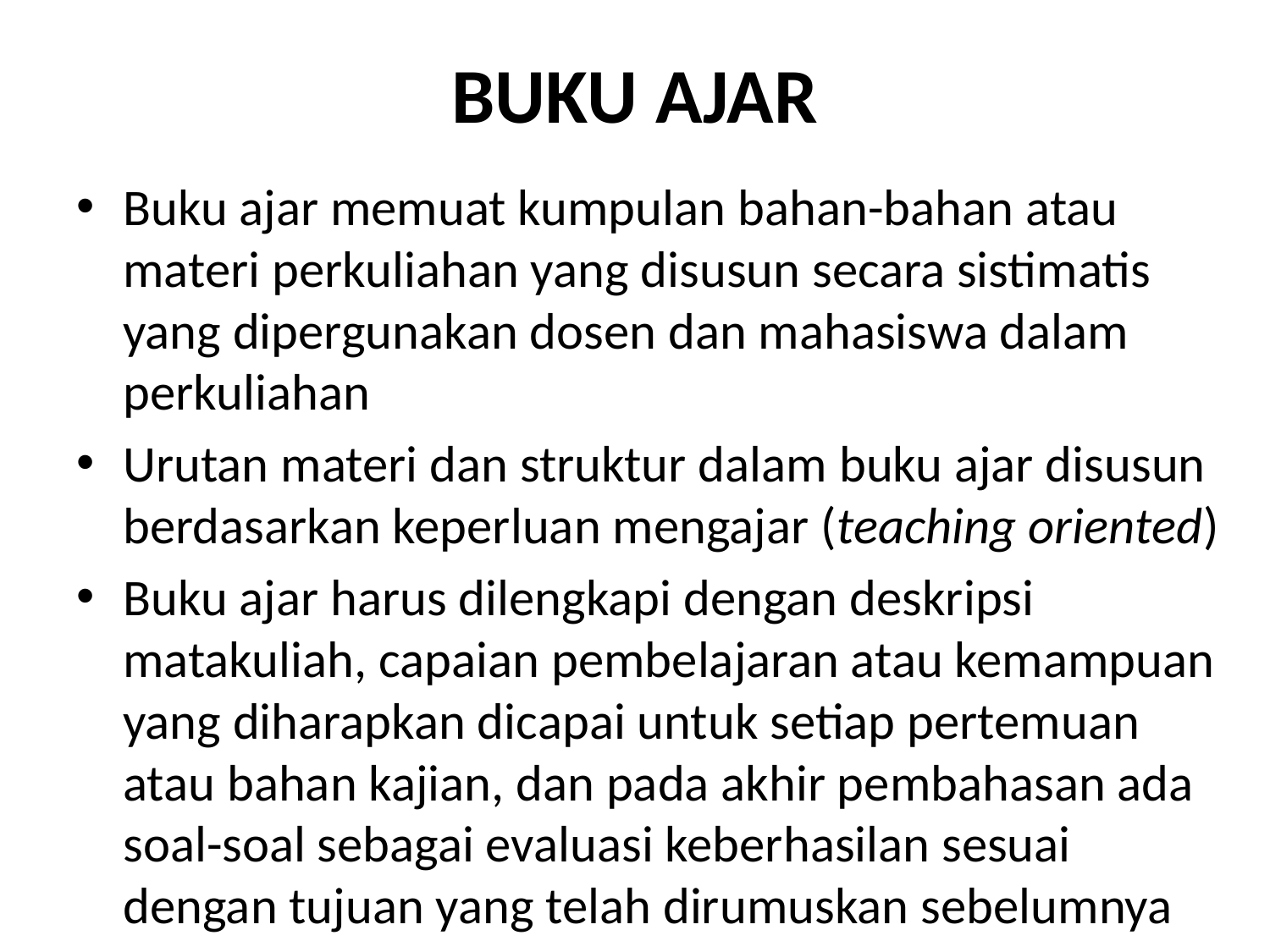

# BUKU AJAR
Buku ajar memuat kumpulan bahan-bahan atau materi perkuliahan yang disusun secara sistimatis yang dipergunakan dosen dan mahasiswa dalam perkuliahan
Urutan materi dan struktur dalam buku ajar disusun berdasarkan keperluan mengajar (teaching oriented)
Buku ajar harus dilengkapi dengan deskripsi matakuliah, capaian pembelajaran atau kemampuan yang diharapkan dicapai untuk setiap pertemuan atau bahan kajian, dan pada akhir pembahasan ada soal-soal sebagai evaluasi keberhasilan sesuai dengan tujuan yang telah dirumuskan sebelumnya